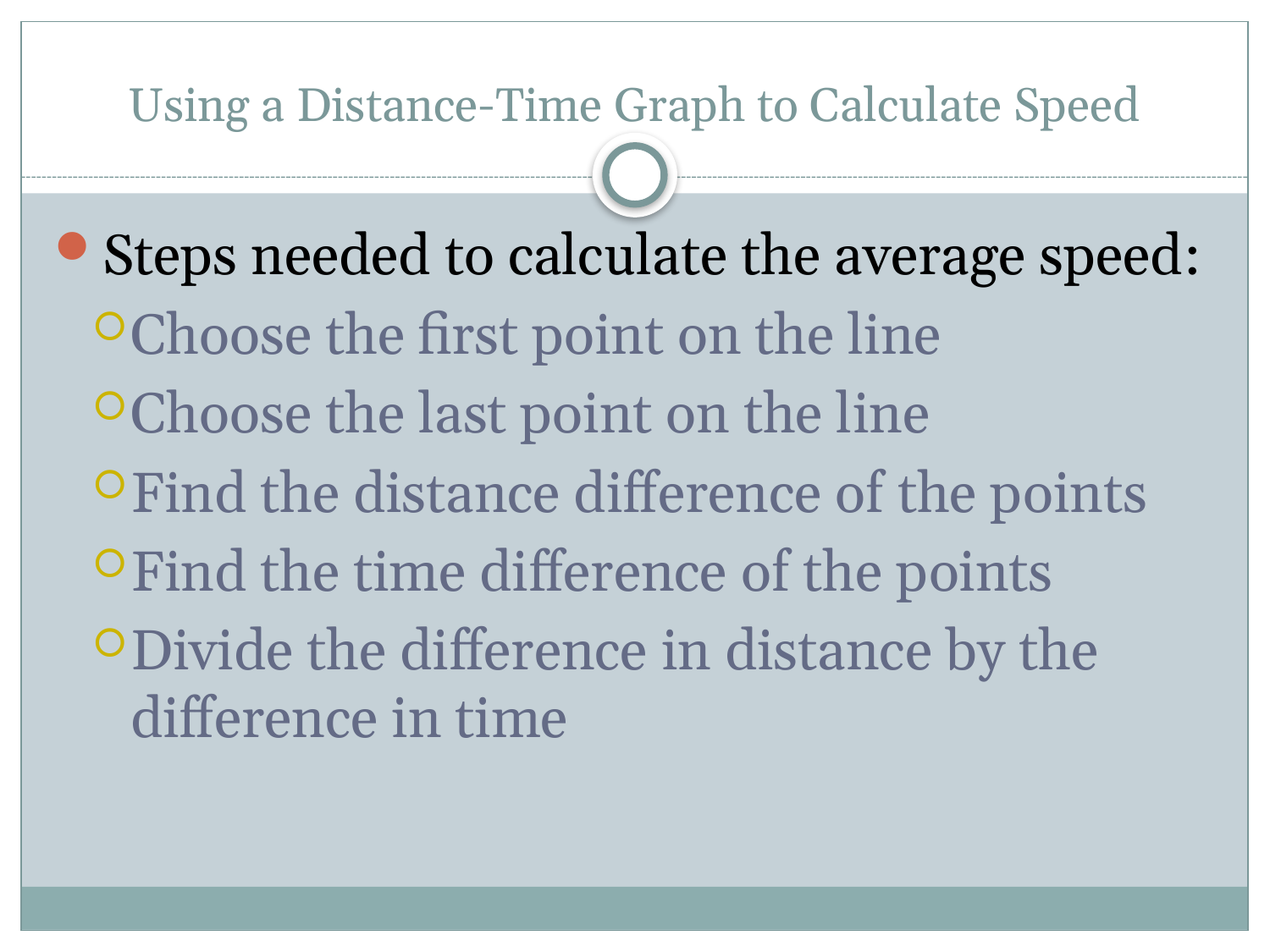

# Using a Distance-Time Graph to Calculate Speed
Steps needed to calculate the average speed:
Choose the first point on the line
Choose the last point on the line
Find the distance difference of the points
Find the time difference of the points
Divide the difference in distance by the difference in time